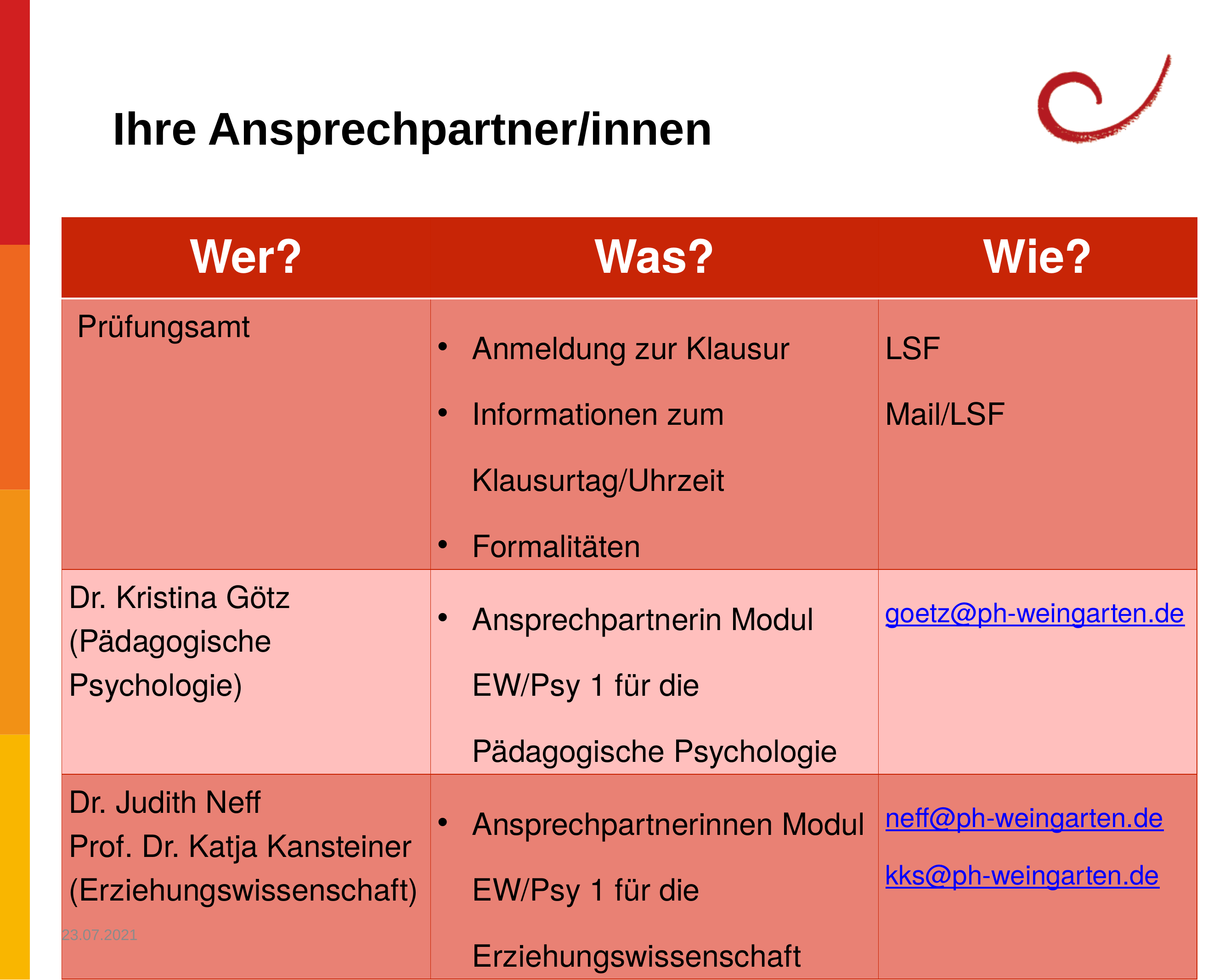

Ihre Ansprechpartner/innen
| Wer? | Was? | Wie? |
| --- | --- | --- |
| Prüfungsamt | Anmeldung zur Klausur Informationen zum Klausurtag/Uhrzeit Formalitäten | LSF Mail/LSF |
| Dr. Kristina Götz (Pädagogische Psychologie) | Ansprechpartnerin Modul EW/Psy 1 für die Pädagogische Psychologie | goetz@ph-weingarten.de |
| Dr. Judith Neff Prof. Dr. Katja Kansteiner (Erziehungswissenschaft) | Ansprechpartnerinnen Modul EW/Psy 1 für die Erziehungswissenschaft | neff@ph-weingarten.de kks@ph-weingarten.de |
23.07.2021
Pädagogische Psychologie
4